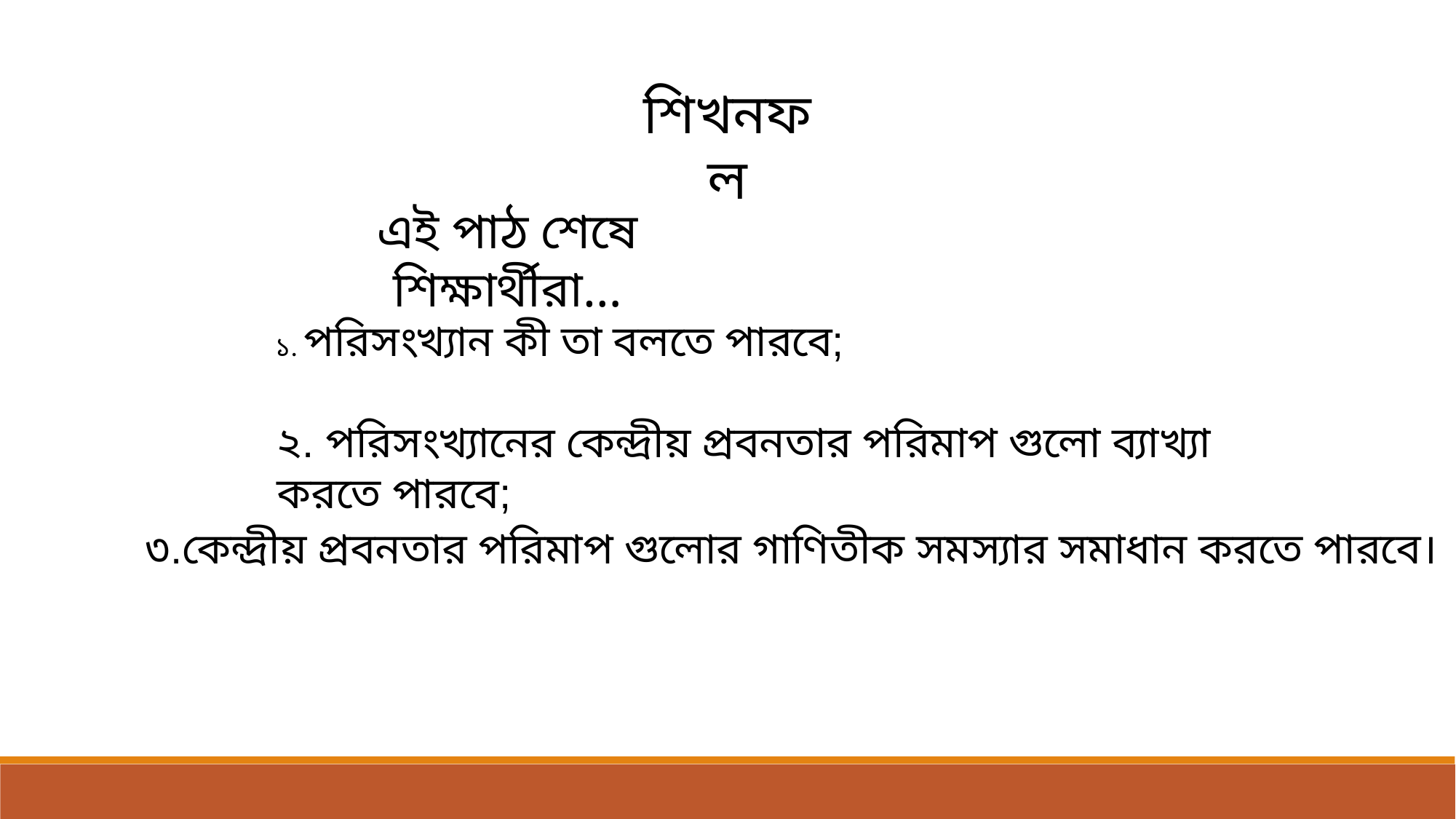

শিখনফল
এই পাঠ শেষে শিক্ষার্থীরা…
১. পরিসংখ্যান কী তা বলতে পারবে;

২. পরিসংখ্যানের কেন্দ্রীয় প্রবনতার পরিমাপ গুলো ব্যাখ্যা করতে পারবে;
৩.কেন্দ্রীয় প্রবনতার পরিমাপ গুলোর গাণিতীক সমস্যার সমাধান করতে পারবে।